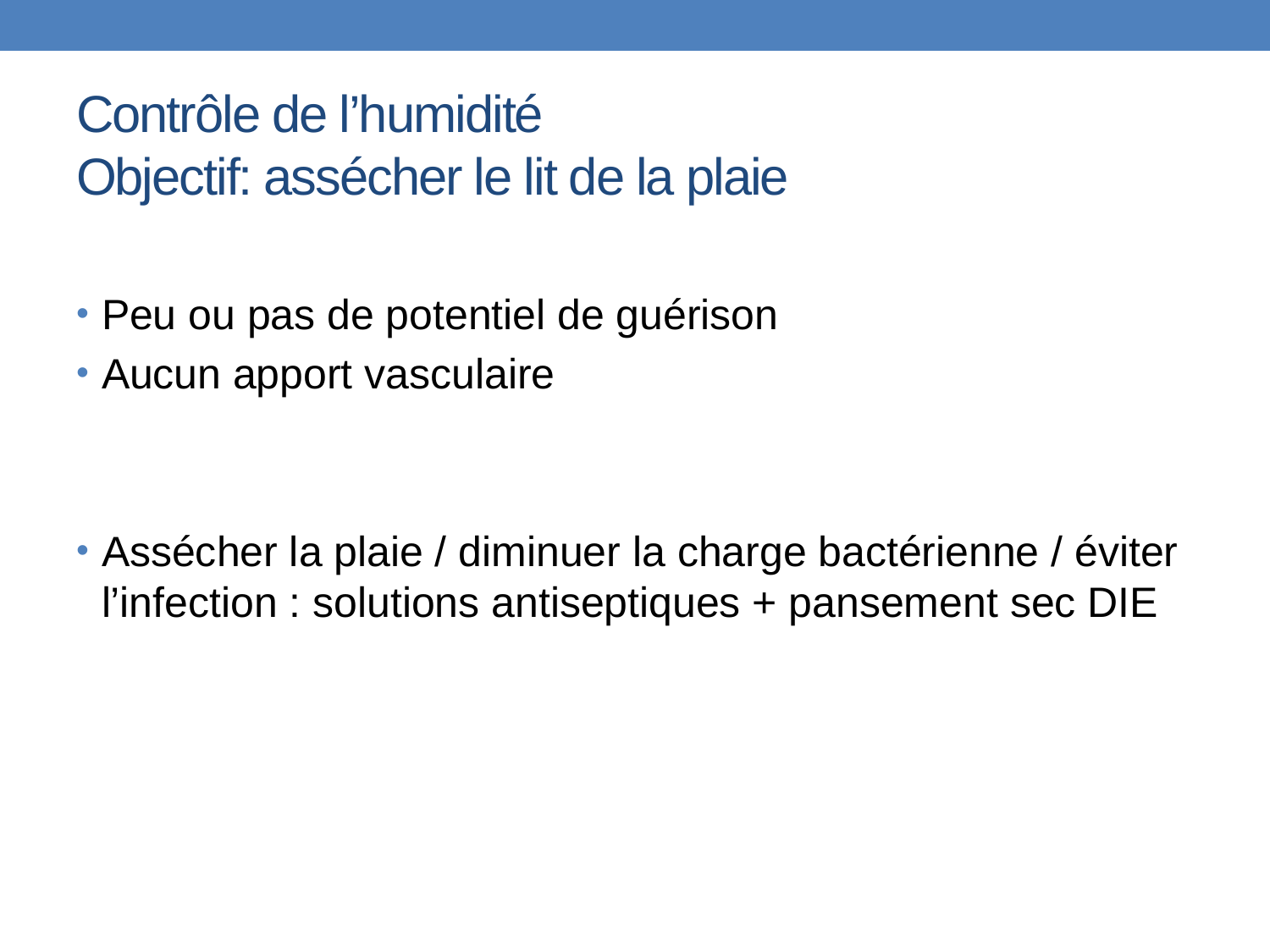

# Contrôle de l’humidité Objectif: assécher le lit de la plaie

Peu ou pas de potentiel de guérison
Aucun apport vasculaire

Assécher la plaie / diminuer la charge bactérienne / éviter l’infection : solutions antiseptiques + pansement sec DIE